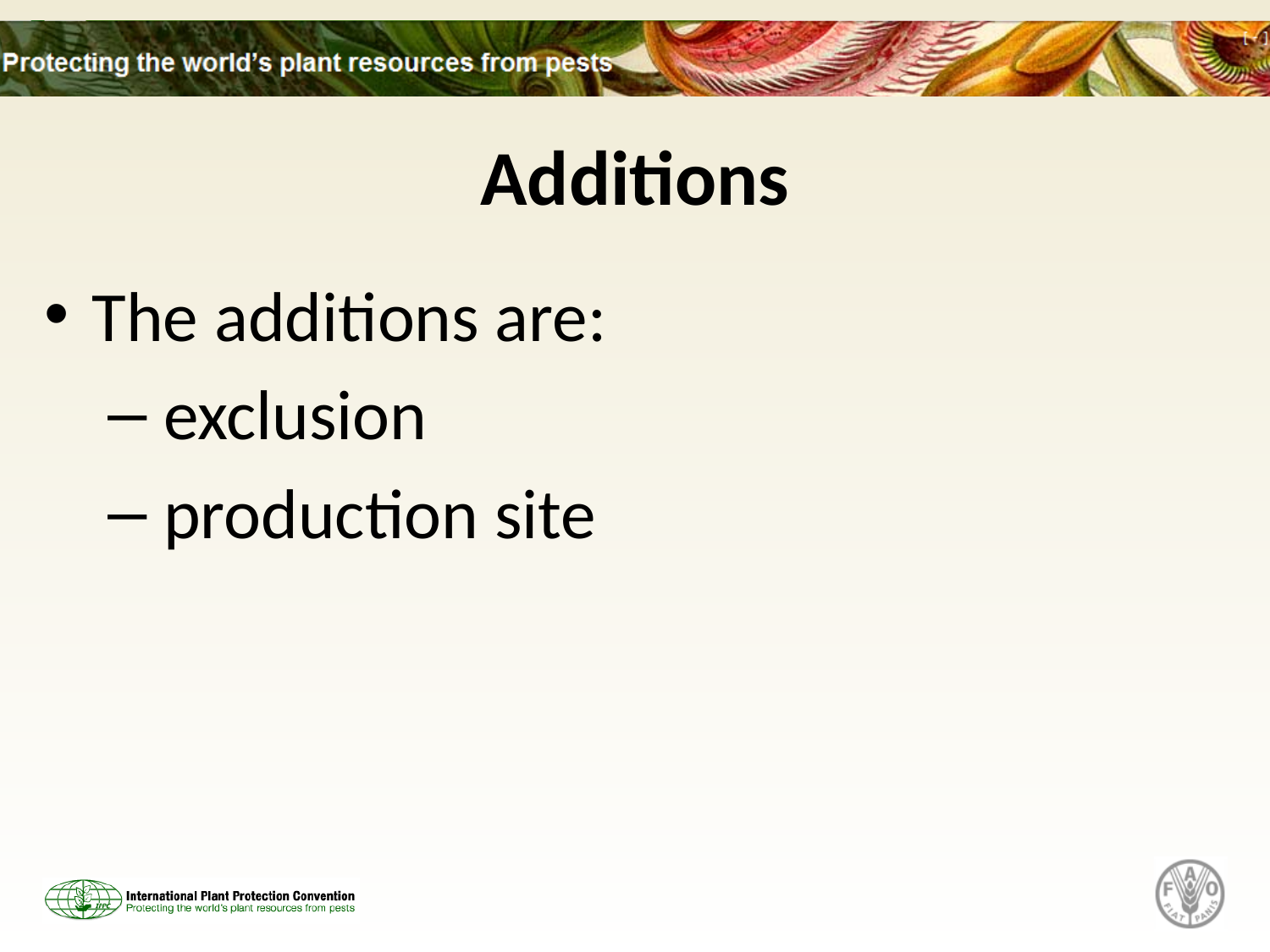

# Additions
The additions are:
 exclusion
 production site